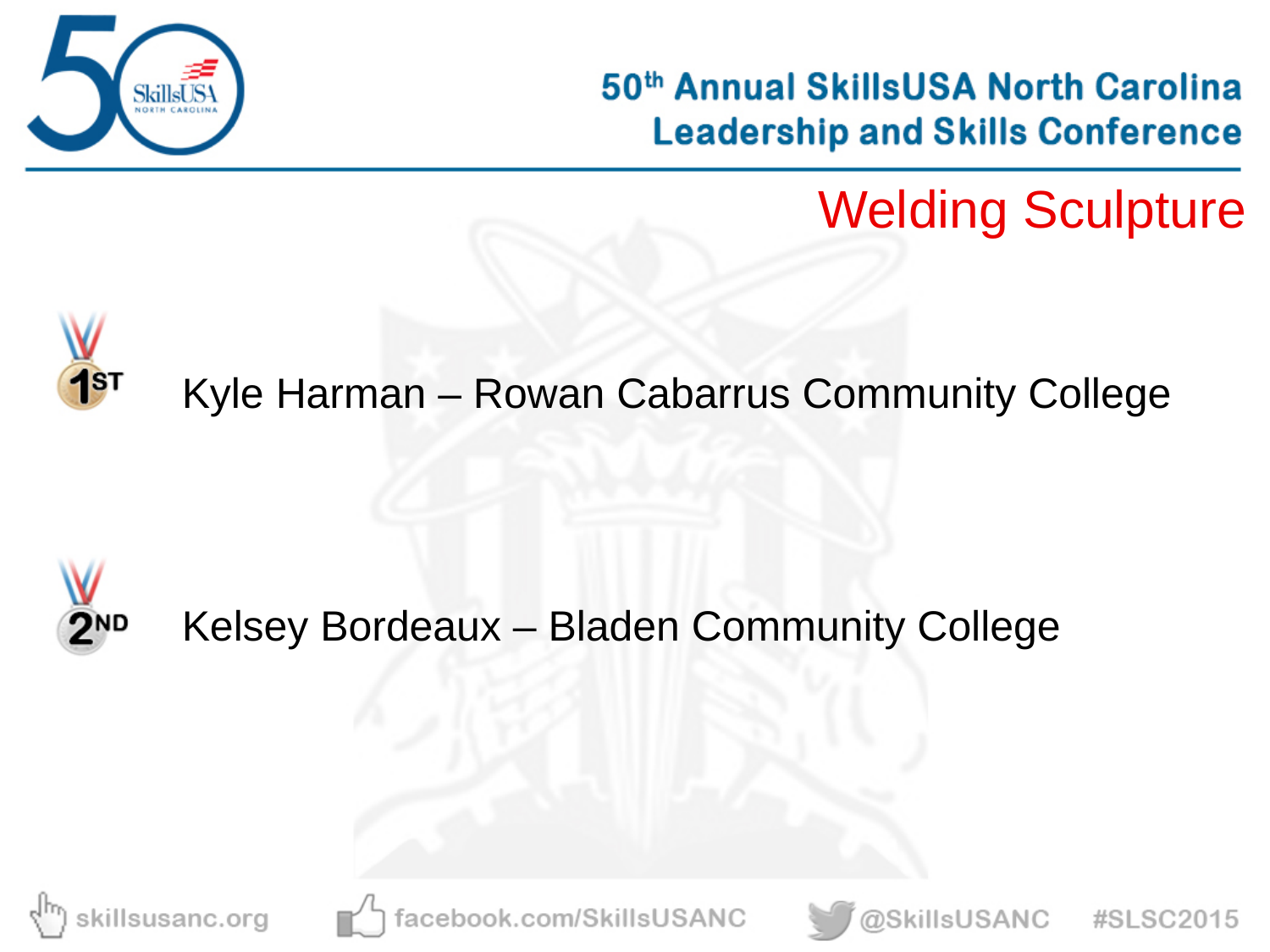

Welding Sculpture
Kyle Harman – Rowan Cabarrus Community College
Kelsey Bordeaux – Bladen Community College